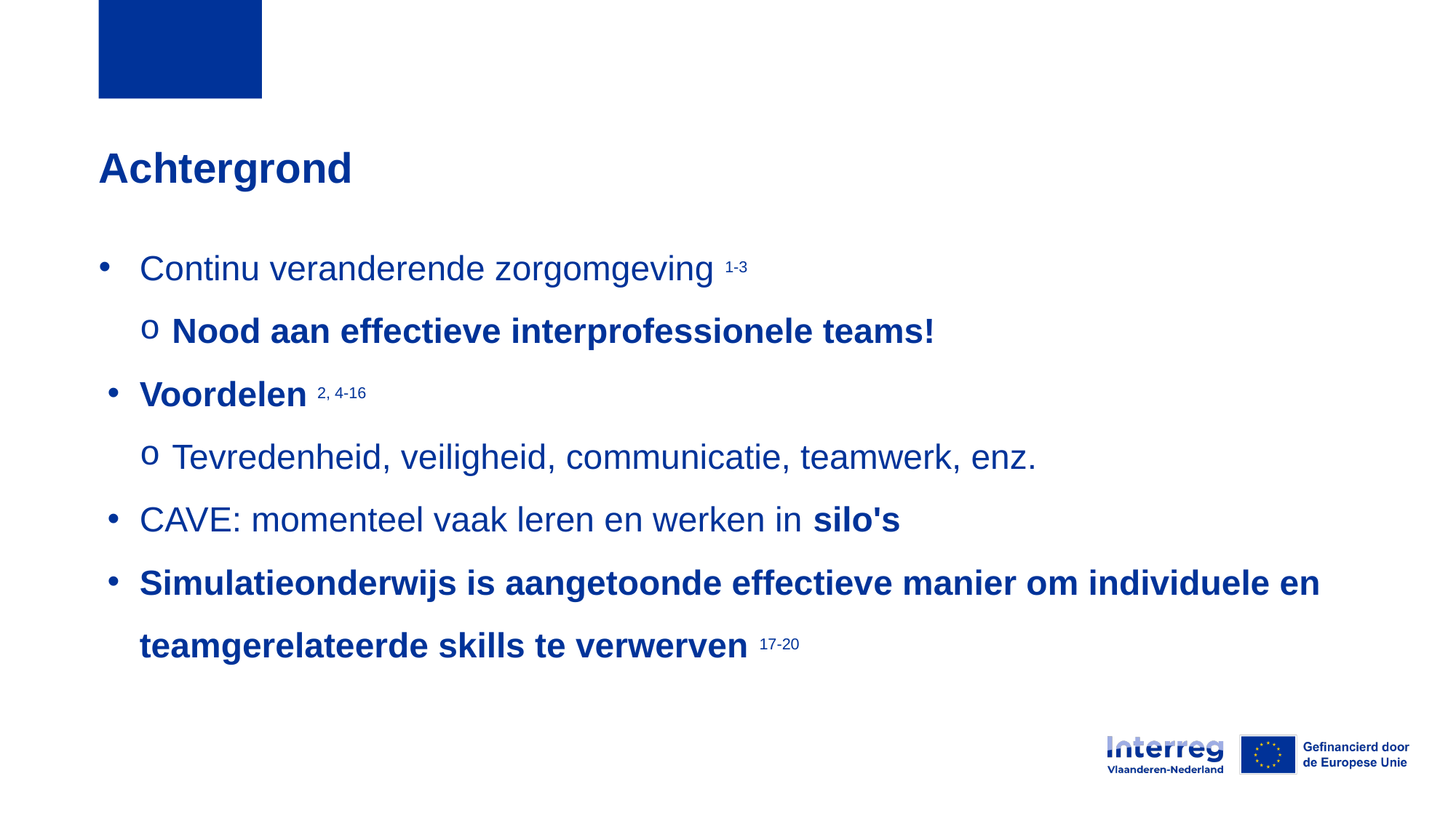

# Achtergrond
Continu veranderende zorgomgeving 1-3
Nood aan effectieve interprofessionele teams!
Voordelen 2, 4-16
Tevredenheid, veiligheid, communicatie, teamwerk, enz.
CAVE: momenteel vaak leren en werken in silo's
Simulatieonderwijs is aangetoonde effectieve manier om individuele en teamgerelateerde skills te verwerven 17-20